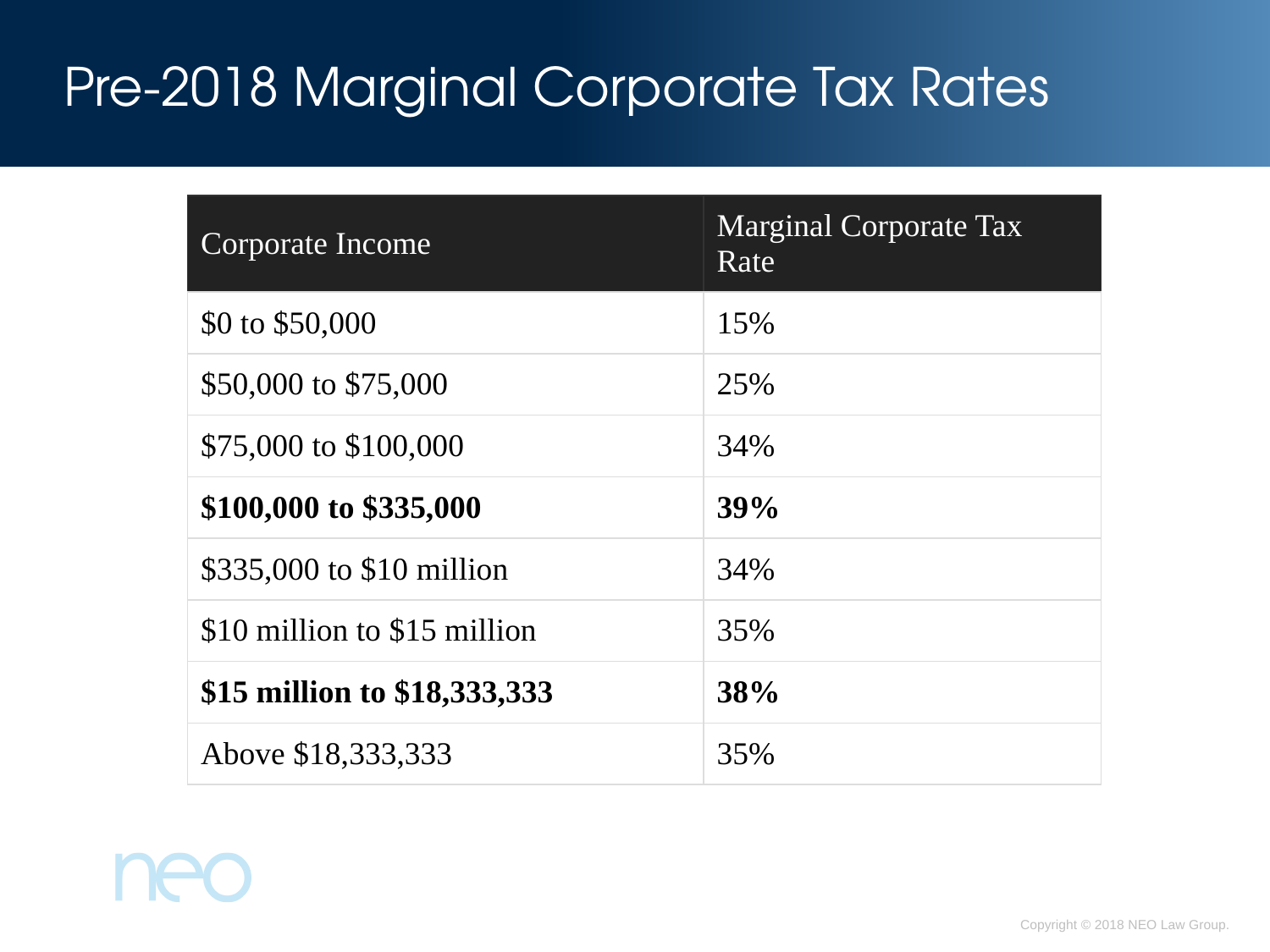

# Pre-2018 Marginal Corporate Tax Rates
| Corporate Income | Marginal Corporate Tax Rate |
| --- | --- |
| $0 to $50,000 | 15% |
| $50,000 to $75,000 | 25% |
| $75,000 to $100,000 | 34% |
| $100,000 to $335,000 | 39% |
| $335,000 to $10 million | 34% |
| $10 million to $15 million | 35% |
| $15 million to $18,333,333 | 38% |
| Above $18,333,333 | 35% |
Copyright © 2018 NEO Law Group.